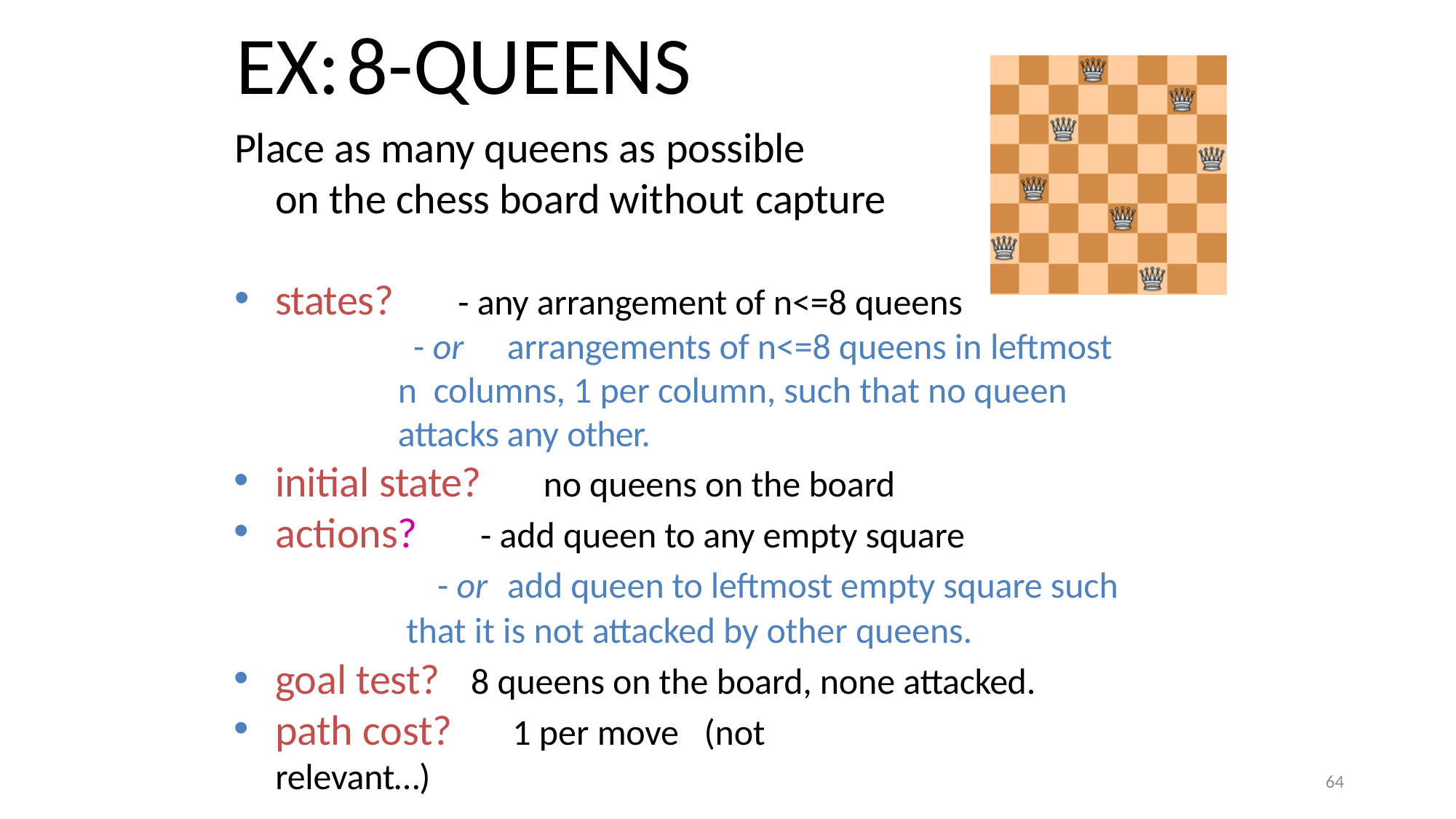

# Ex:	8-Queens

Place as many queens as possible
on the chess board without capture

states?	- any arrangement of n<=8 queens
- or	arrangements of n<=8 queens in leftmost n  columns, 1 per column, such that no queen  attacks any other.
initial state?	no queens on the board
actions?	- add queen to any empty square
- or	add queen to leftmost empty square such  that it is not attacked by other queens.
goal test?
path cost?	1 per move	(not relevant…)
8 queens on the board, none attacked.
64